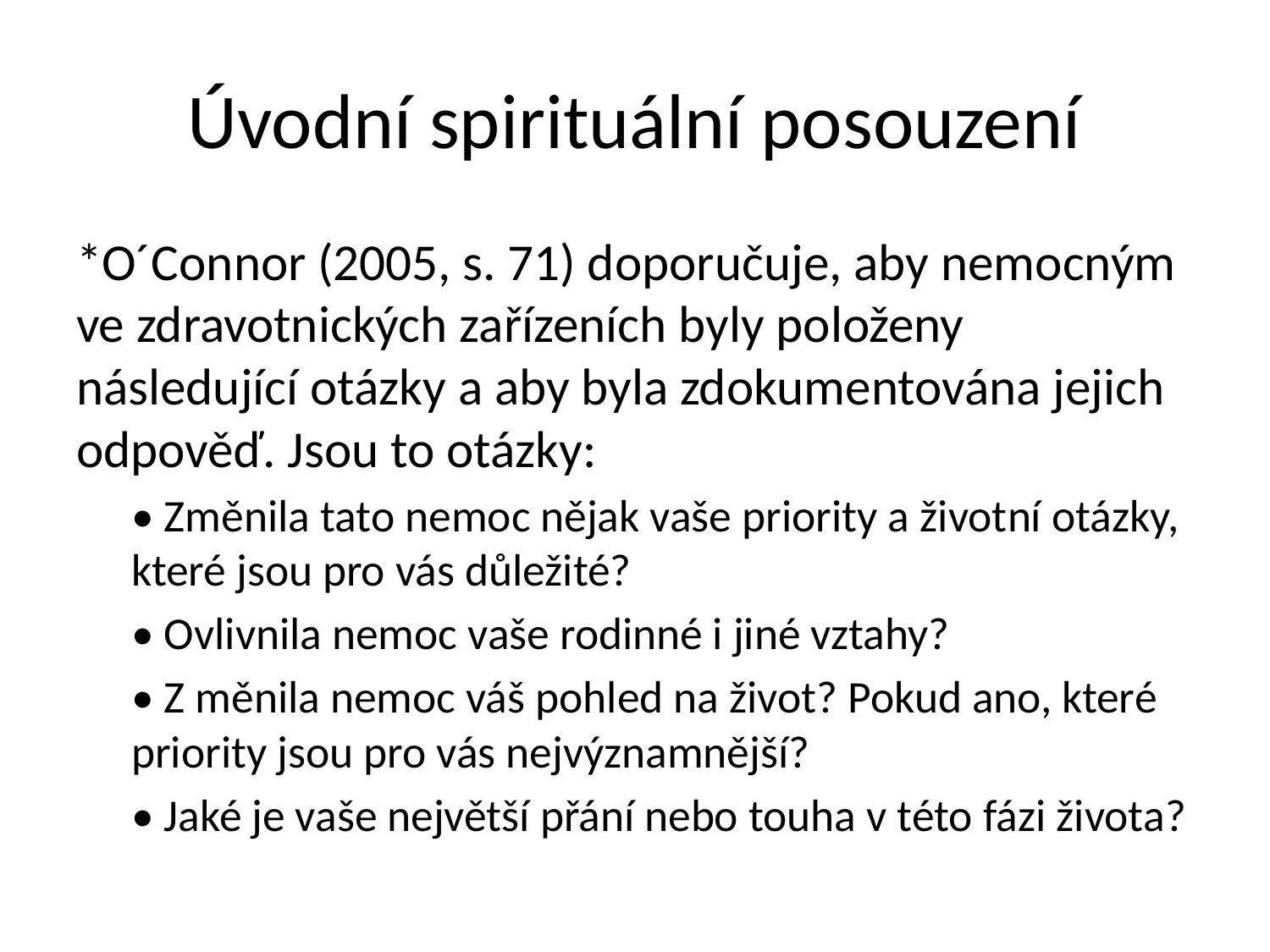

# Úvodní spirituální posouzení
*O´Connor (2005, s. 71) doporučuje, aby nemocným ve zdravotnických zařízeních byly položeny následující otázky a aby byla zdokumentována jejich odpověď. Jsou to otázky:
• Změnila tato nemoc nějak vaše priority a životní otázky, které jsou pro vás důležité?
• Ovlivnila nemoc vaše rodinné i jiné vztahy?
• Z měnila nemoc váš pohled na život? Pokud ano, které priority jsou pro vás nejvýznamnější?
• Jaké je vaše největší přání nebo touha v této fázi života?